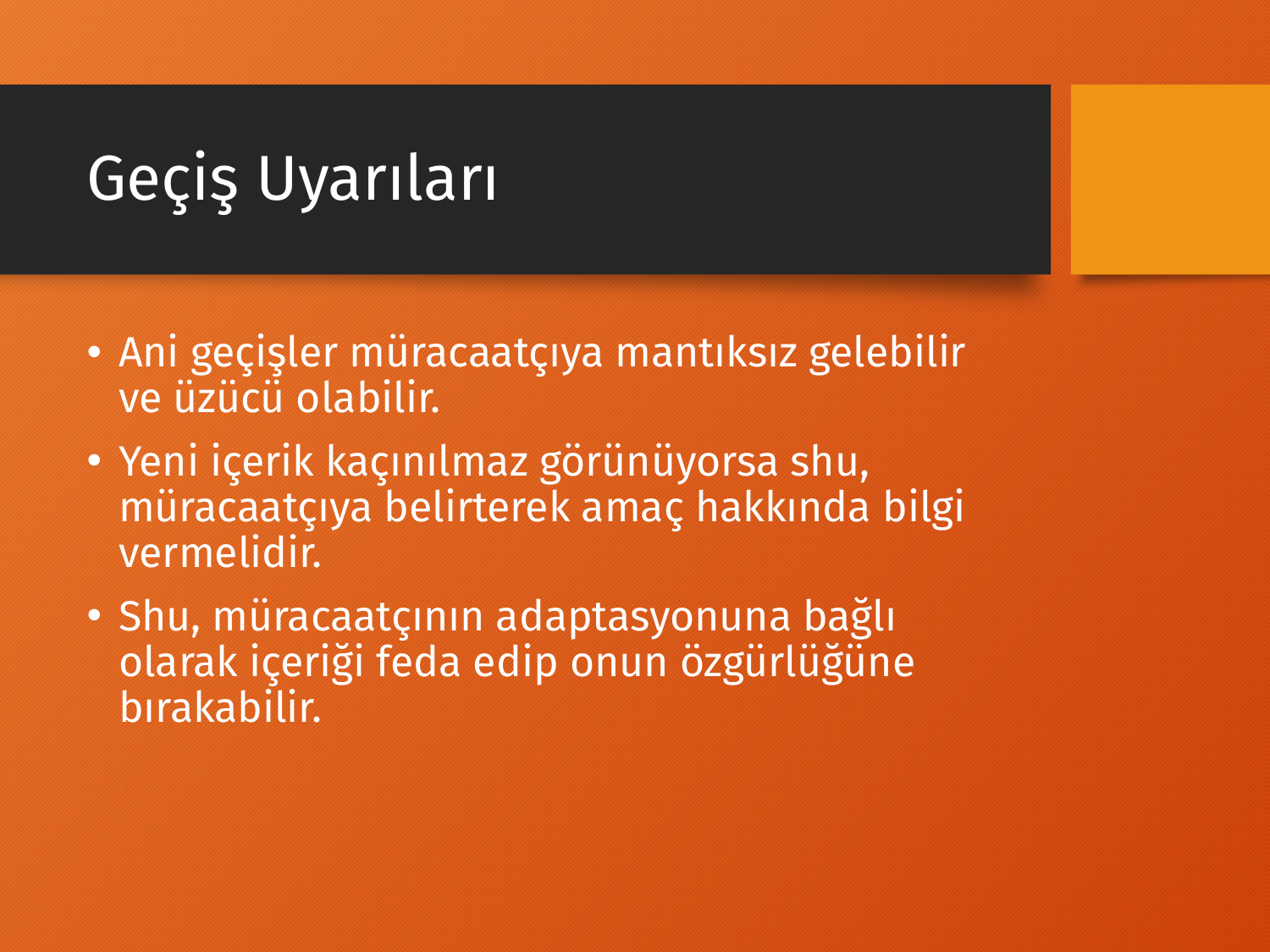

# Geçiş Uyarıları
Ani geçişler müracaatçıya mantıksız gelebilir ve üzücü olabilir.
Yeni içerik kaçınılmaz görünüyorsa shu,  müracaatçıya belirterek amaç hakkında bilgi vermelidir.
Shu, müracaatçının adaptasyonuna bağlı olarak içeriği feda edip onun özgürlüğüne bırakabilir.